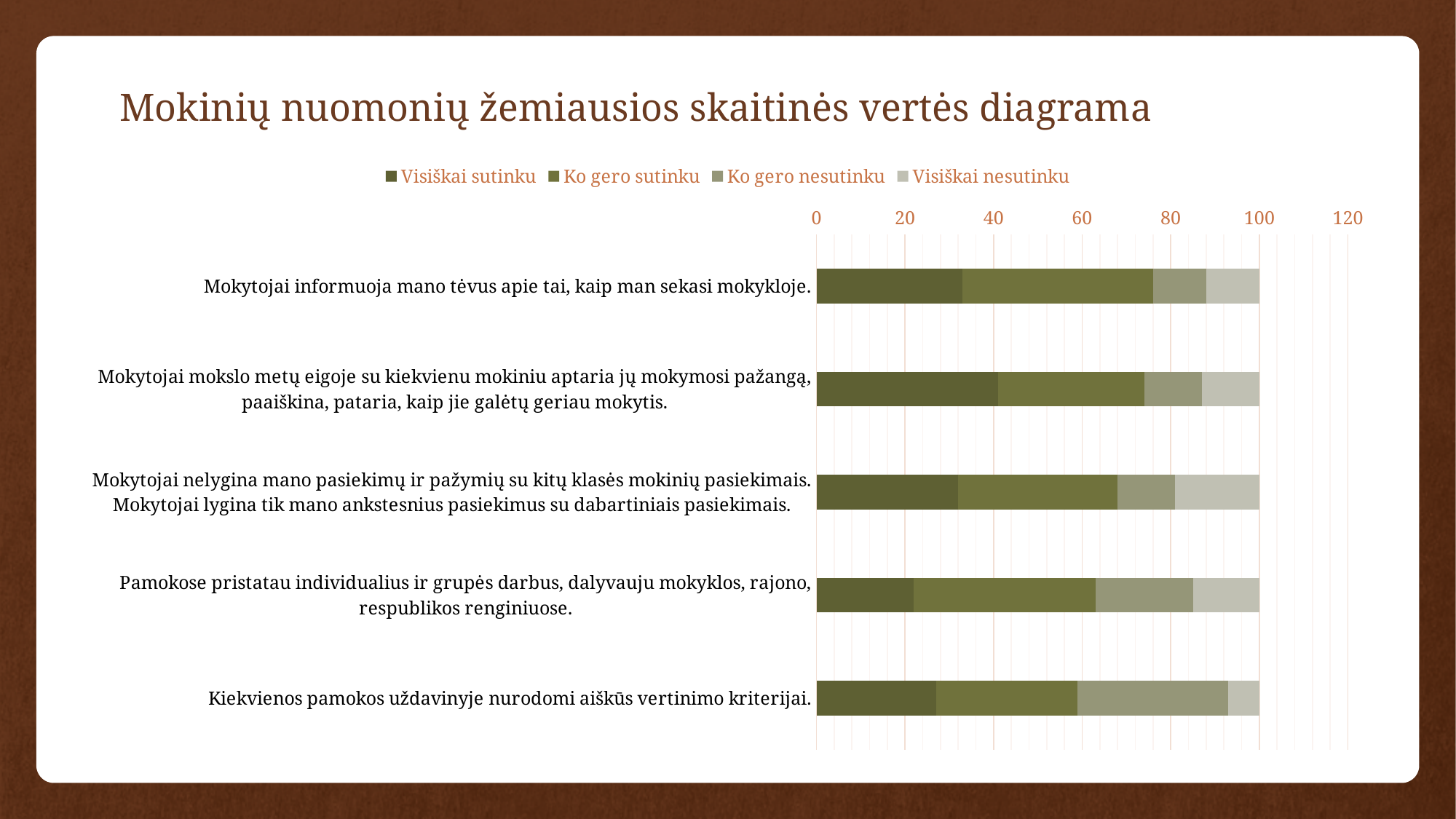

# Mokinių nuomonių žemiausios skaitinės vertės diagrama

### Chart

| Category | Visiškai sutinku | Ko gero sutinku | Ko gero nesutinku | Visiškai nesutinku |
|---|---|---|---|---|
| Kiekvienos pamokos uždavinyje nurodomi aiškūs vertinimo kriterijai. | 27.0 | 32.0 | 34.0 | 7.0 |
| Pamokose pristatau individualius ir grupės darbus, dalyvauju mokyklos, rajono, respublikos renginiuose. | 22.0 | 41.0 | 22.0 | 15.0 |
| Mokytojai nelygina mano pasiekimų ir pažymių su kitų klasės mokinių pasiekimais. Mokytojai lygina tik mano ankstesnius pasiekimus su dabartiniais pasiekimais. | 32.0 | 36.0 | 13.0 | 19.0 |
| Mokytojai mokslo metų eigoje su kiekvienu mokiniu aptaria jų mokymosi pažangą, paaiškina, pataria, kaip jie galėtų geriau mokytis. | 41.0 | 33.0 | 13.0 | 13.0 |
| Mokytojai informuoja mano tėvus apie tai, kaip man sekasi mokykloje. | 33.0 | 43.0 | 12.0 | 12.0 |